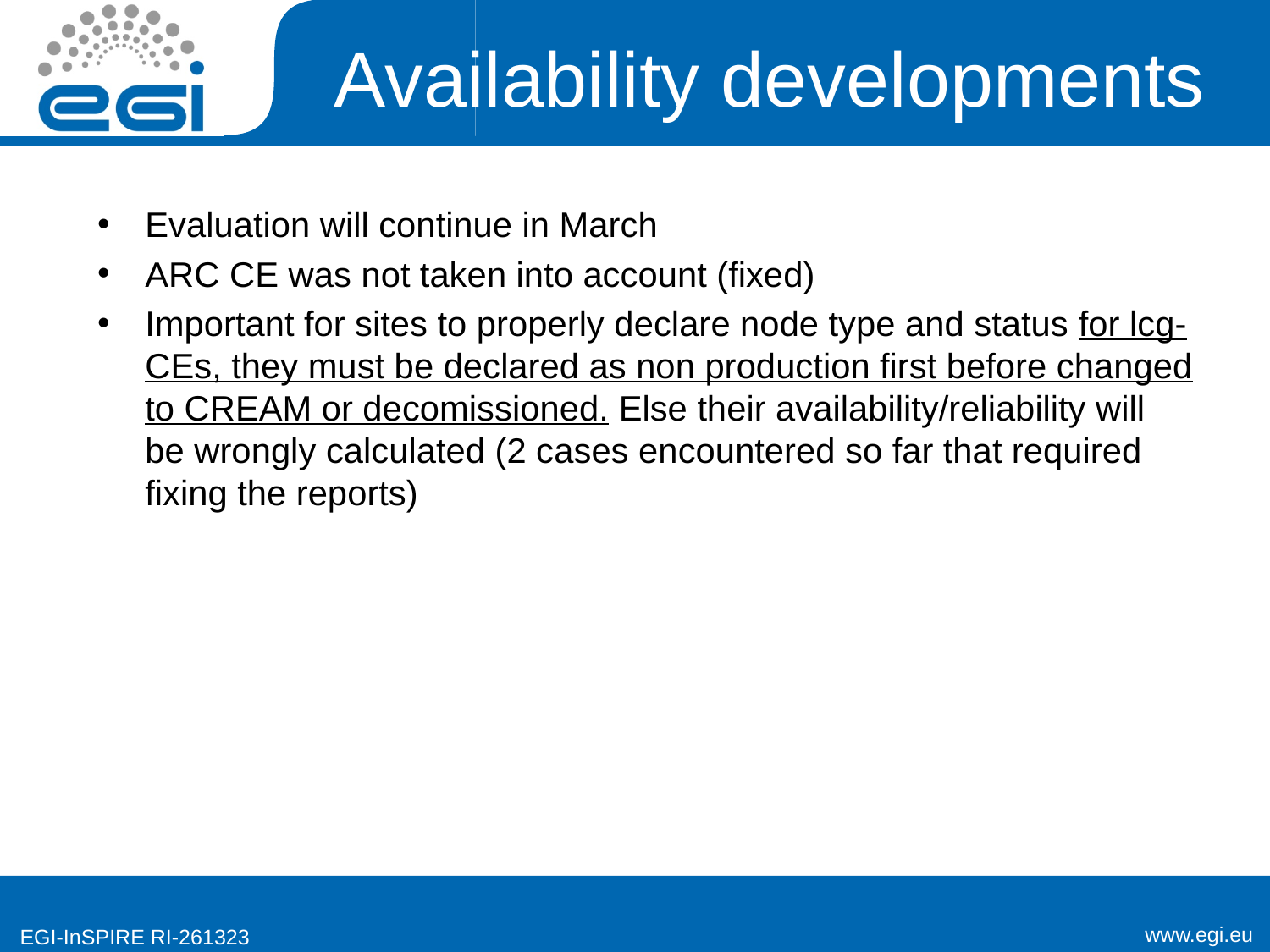

# Availability developments
Evaluation will continue in March
ARC CE was not taken into account (fixed)
Important for sites to properly declare node type and status for lcg-CEs, they must be declared as non production first before changed to CREAM or decomissioned. Else their availability/reliability will be wrongly calculated (2 cases encountered so far that required fixing the reports)